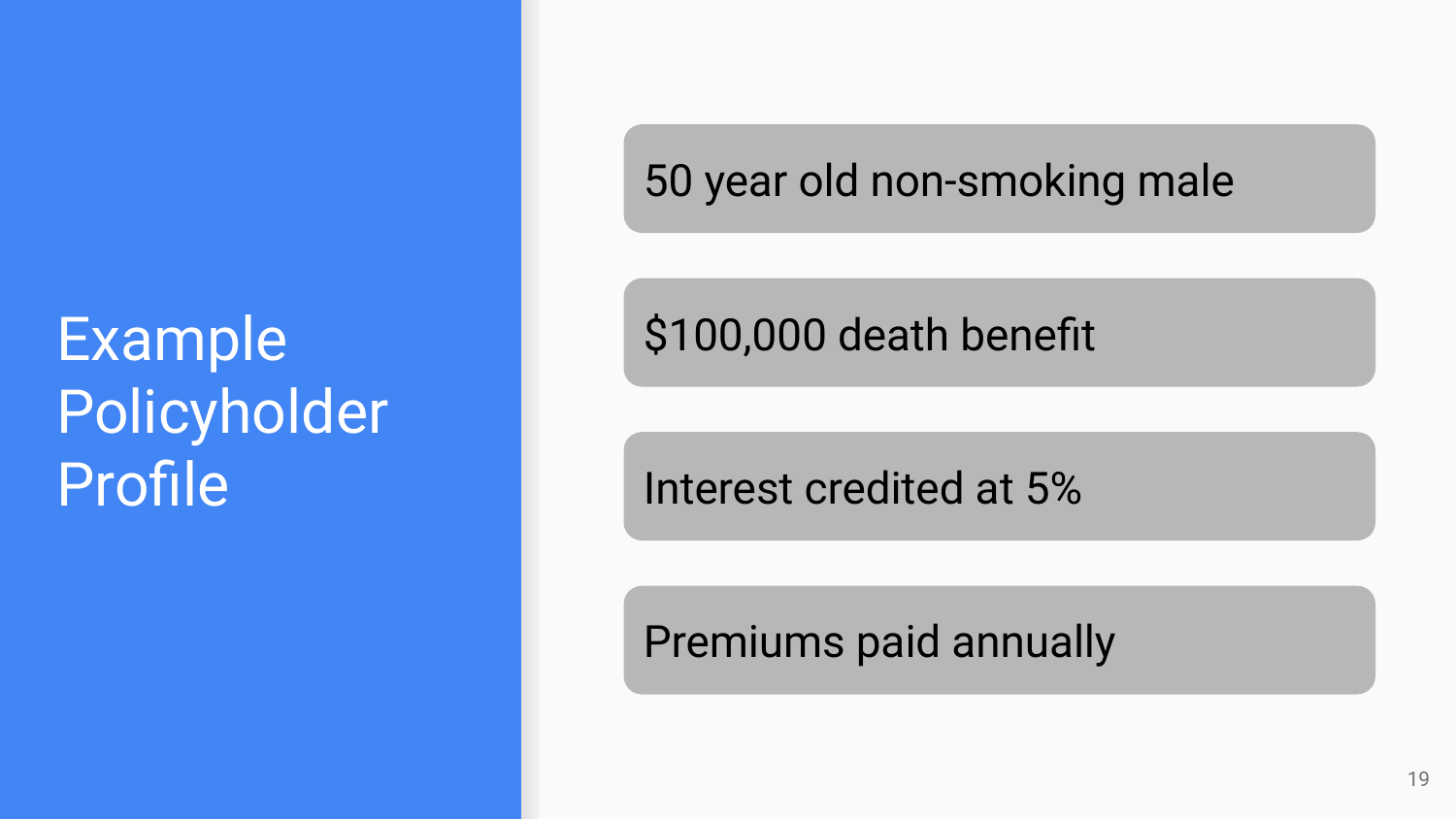

50 year old non-smoking male
$100,000 death benefit
# Example Policyholder Profile
Interest credited at 5%
Premiums paid annually
19